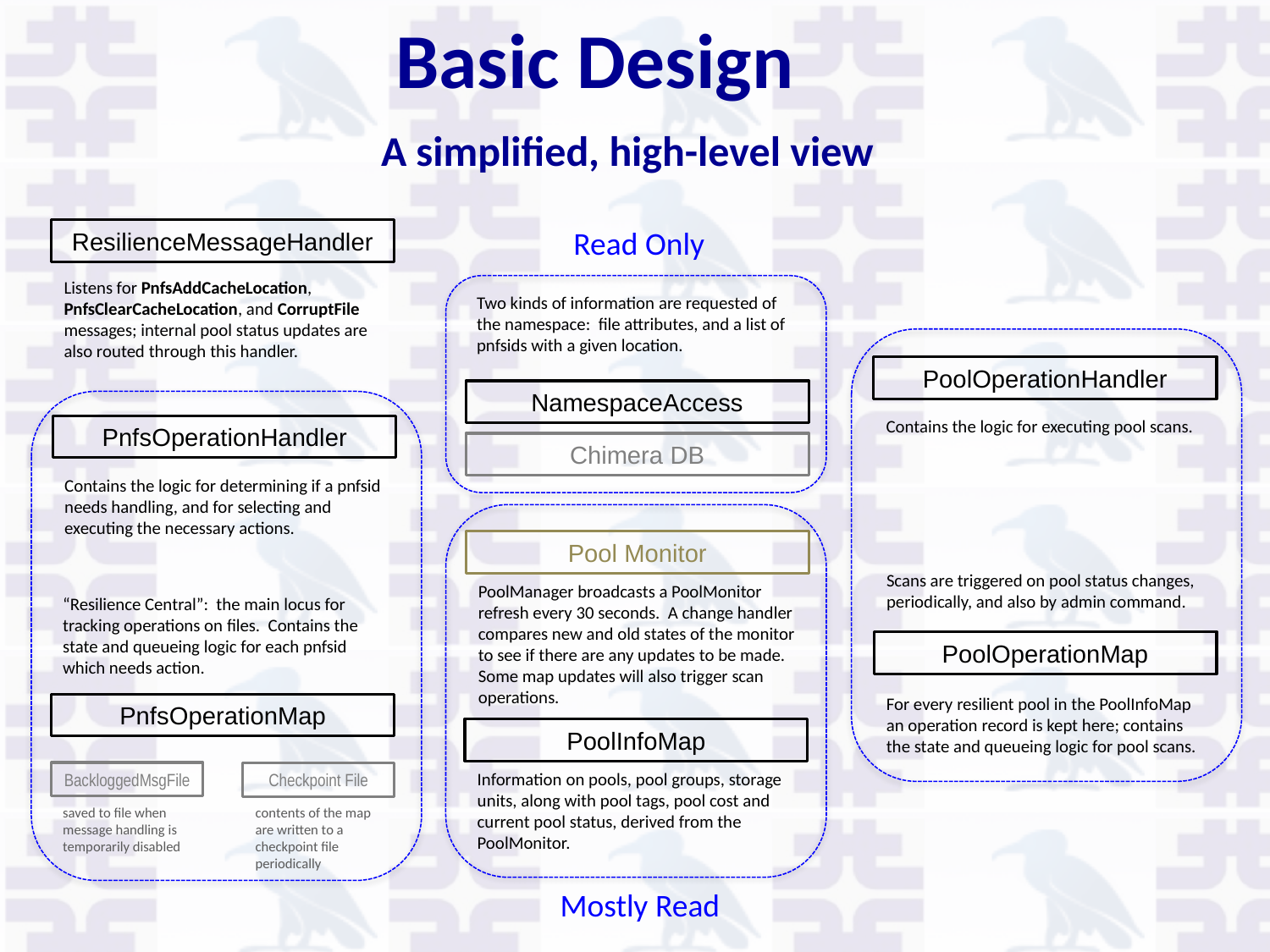

Basic Design
A simplified, high-level view
Read Only
ResilienceMessageHandler
Listens for PnfsAddCacheLocation, PnfsClearCacheLocation, and CorruptFile messages; internal pool status updates are also routed through this handler.

Two kinds of information are requested of the namespace:  file attributes, and a list of pnfsids with a given location.

PoolOperationHandler
NamespaceAccess

Contains the logic for executing pool scans.
PnfsOperationHandler
Chimera DB
Contains the logic for determining if a pnfsid needs handling, and for selecting and executing the necessary actions.

Pool Monitor
Scans are triggered on pool status changes, periodically, and also by admin command.
PoolManager broadcasts a PoolMonitor refresh every 30 seconds.  A change handler compares new and old states of the monitor to see if there are any updates to be made.  Some map updates will also trigger scan operations.
“Resilience Central”:  the main locus for tracking operations on files.  Contains the state and queueing logic for each pnfsid which needs action.
PoolOperationMap
For every resilient pool in the PoolInfoMap an operation record is kept here; contains the state and queueing logic for pool scans.
PnfsOperationMap
PoolInfoMap
Information on pools, pool groups, storage units, along with pool tags, pool cost and current pool status, derived from the PoolMonitor.
BackloggedMsgFile
Checkpoint File
saved to file when message handling is temporarily disabled
contents of the map are written to a checkpoint file
periodically
Mostly Read